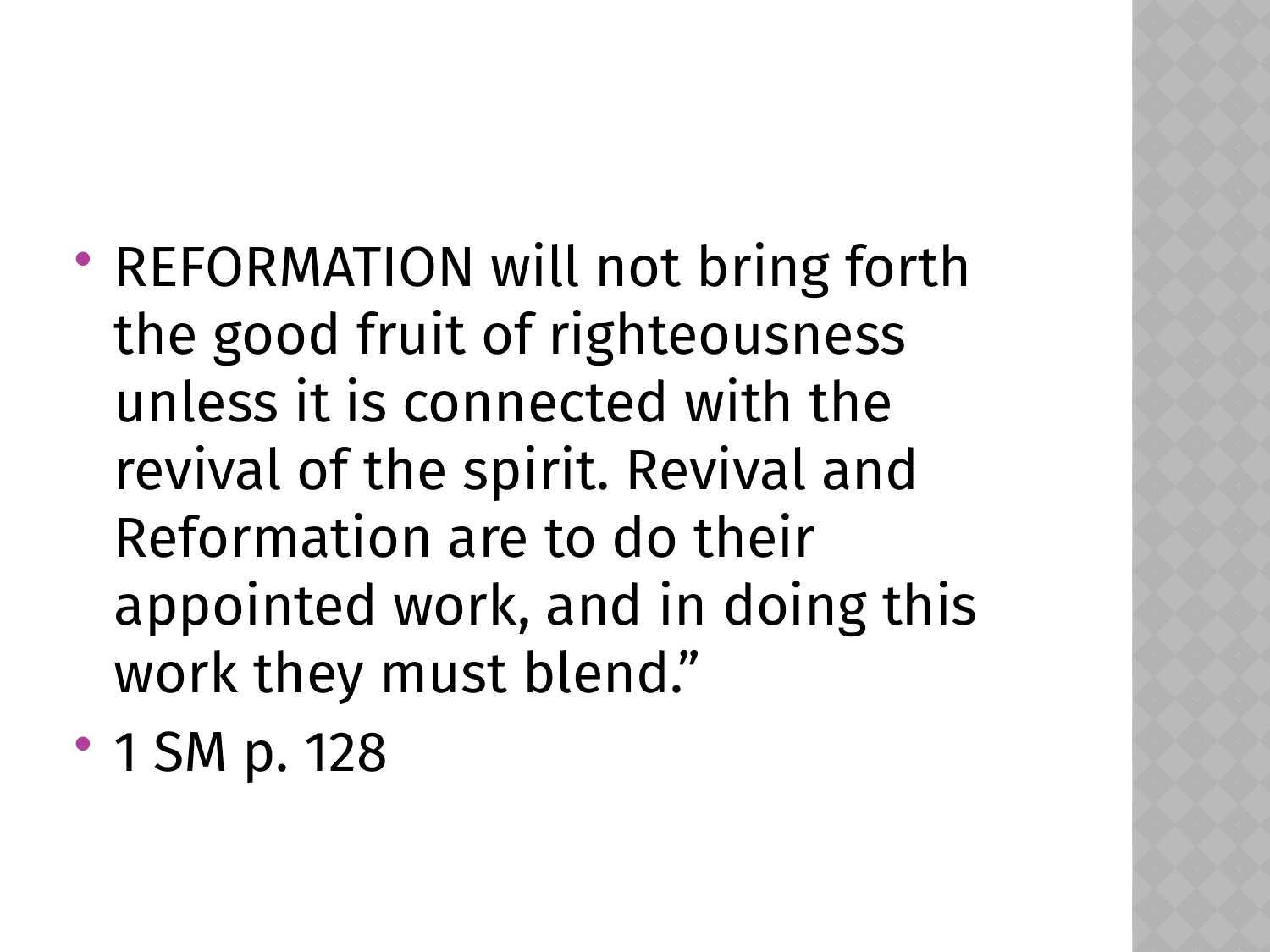

#
REFORMATION will not bring forth the good fruit of righteousness unless it is connected with the revival of the spirit. Revival and Reformation are to do their appointed work, and in doing this work they must blend.”
1 SM p. 128